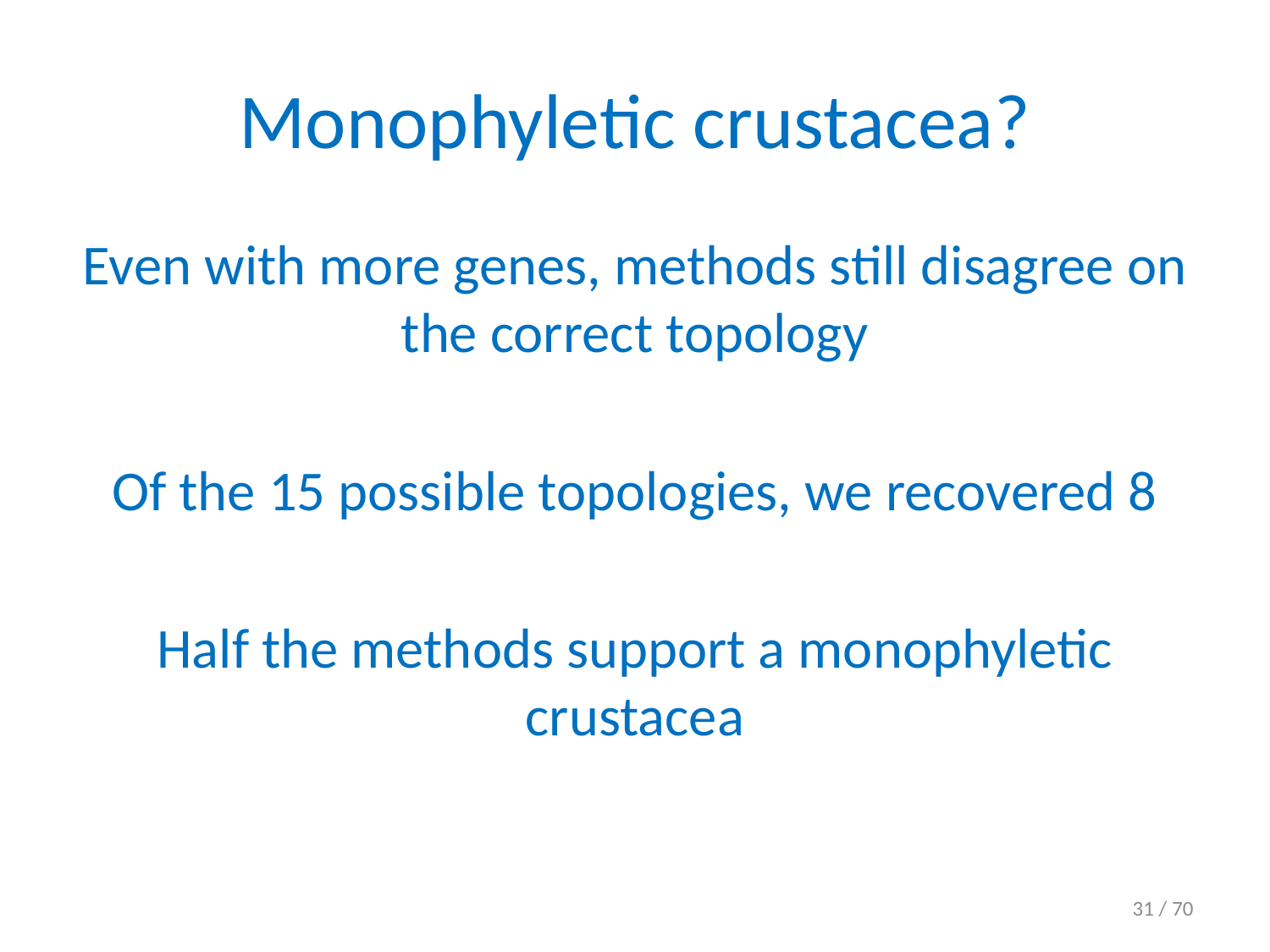

# Monophyletic crustacea?
Even with more genes, methods still disagree on the correct topology

Of the 15 possible topologies, we recovered 8

Half the methods support a monophyletic crustacea
31 / 70